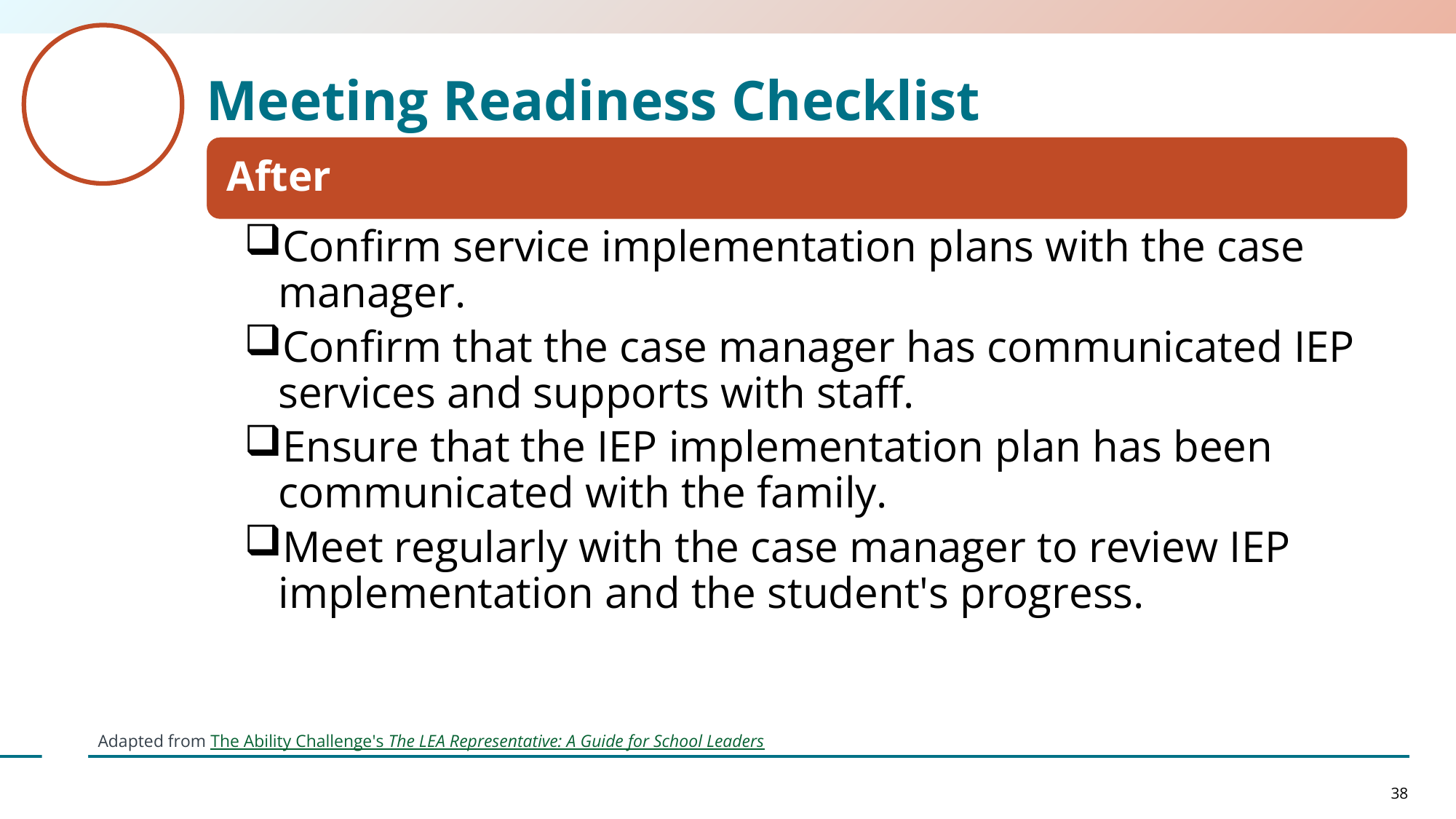

# Meeting Readiness Checklist
After
Confirm service implementation plans with the case manager.
Confirm that the case manager has communicated IEP services and supports with staff.
Ensure that the IEP implementation plan has been communicated with the family.
Meet regularly with the case manager to review IEP implementation and the student's progress.
Adapted from The Ability Challenge's The LEA Representative: A Guide for School Leaders
38